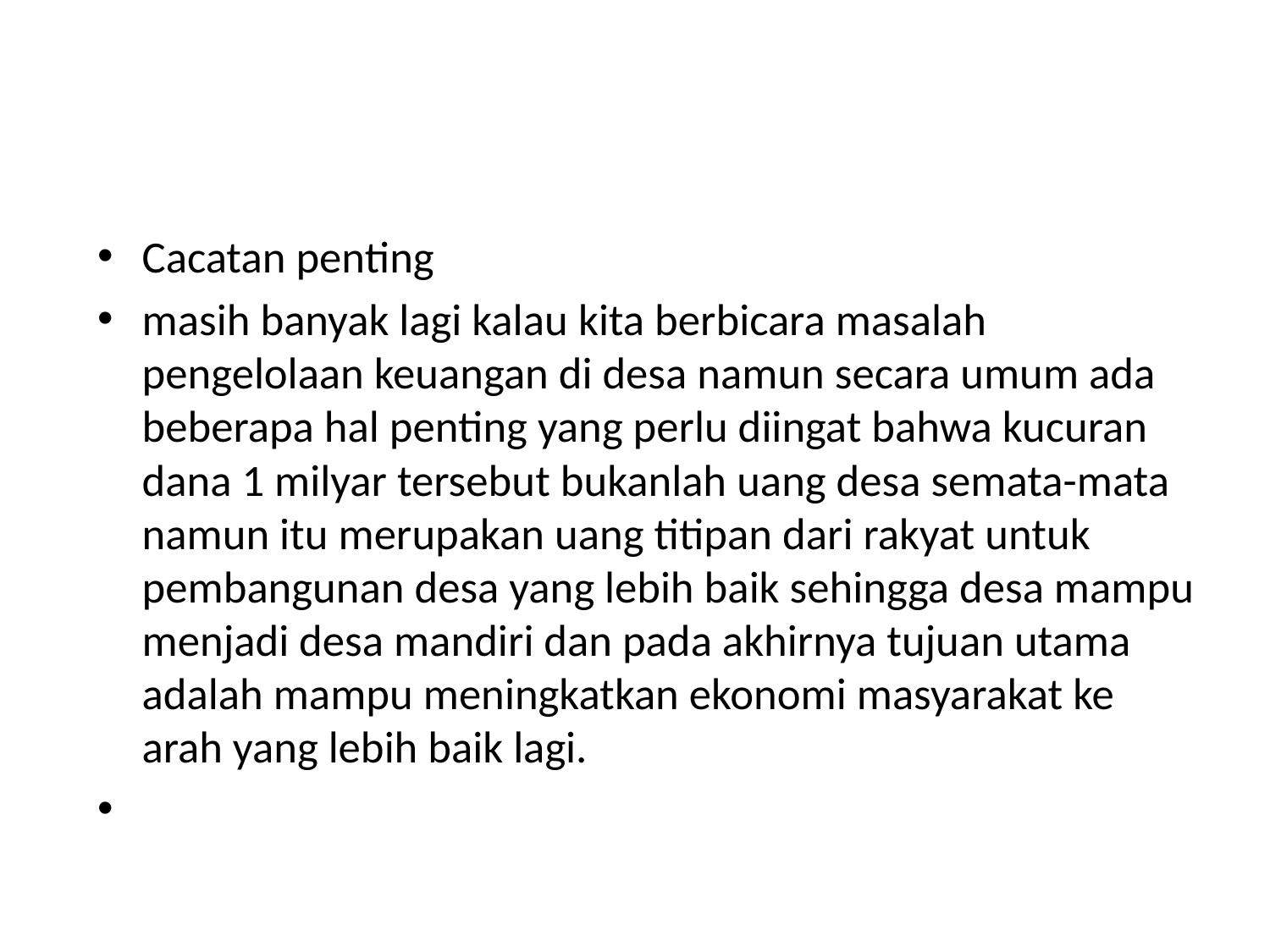

#
Cacatan penting
masih banyak lagi kalau kita berbicara masalah pengelolaan keuangan di desa namun secara umum ada beberapa hal penting yang perlu diingat bahwa kucuran dana 1 milyar tersebut bukanlah uang desa semata-mata namun itu merupakan uang titipan dari rakyat untuk pembangunan desa yang lebih baik sehingga desa mampu menjadi desa mandiri dan pada akhirnya tujuan utama adalah mampu meningkatkan ekonomi masyarakat ke arah yang lebih baik lagi.